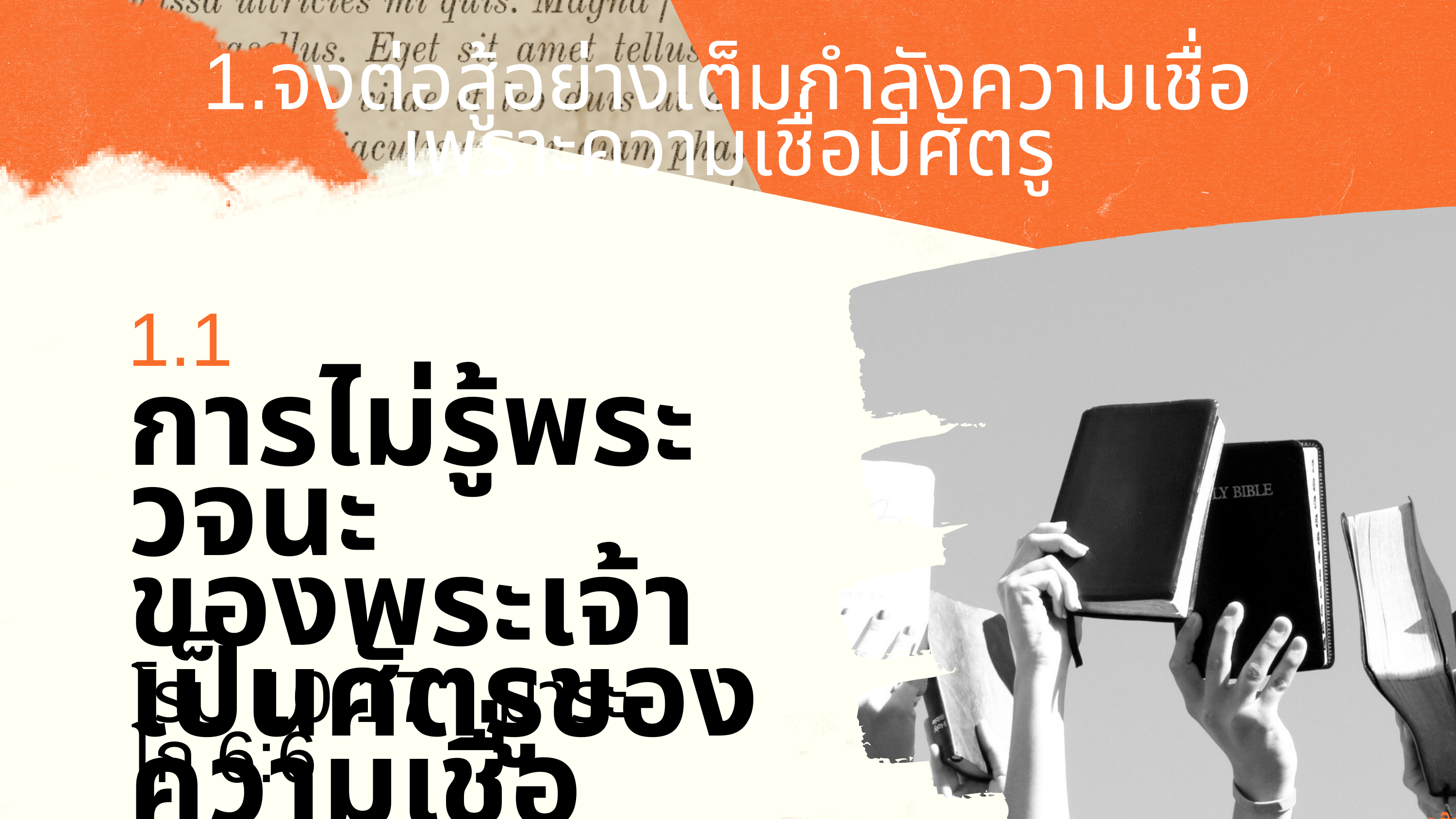

1.จงต่อสู้อย่างเต็มกำลังความเชื่อ
เพราะความเชื่อมีศัตรู

1.1
การไม่รู้พระวจนะ
ของพระเจ้า
เป็นศัตรูของความเชื่อ

โรม 10:17 , มาระโก 6:6